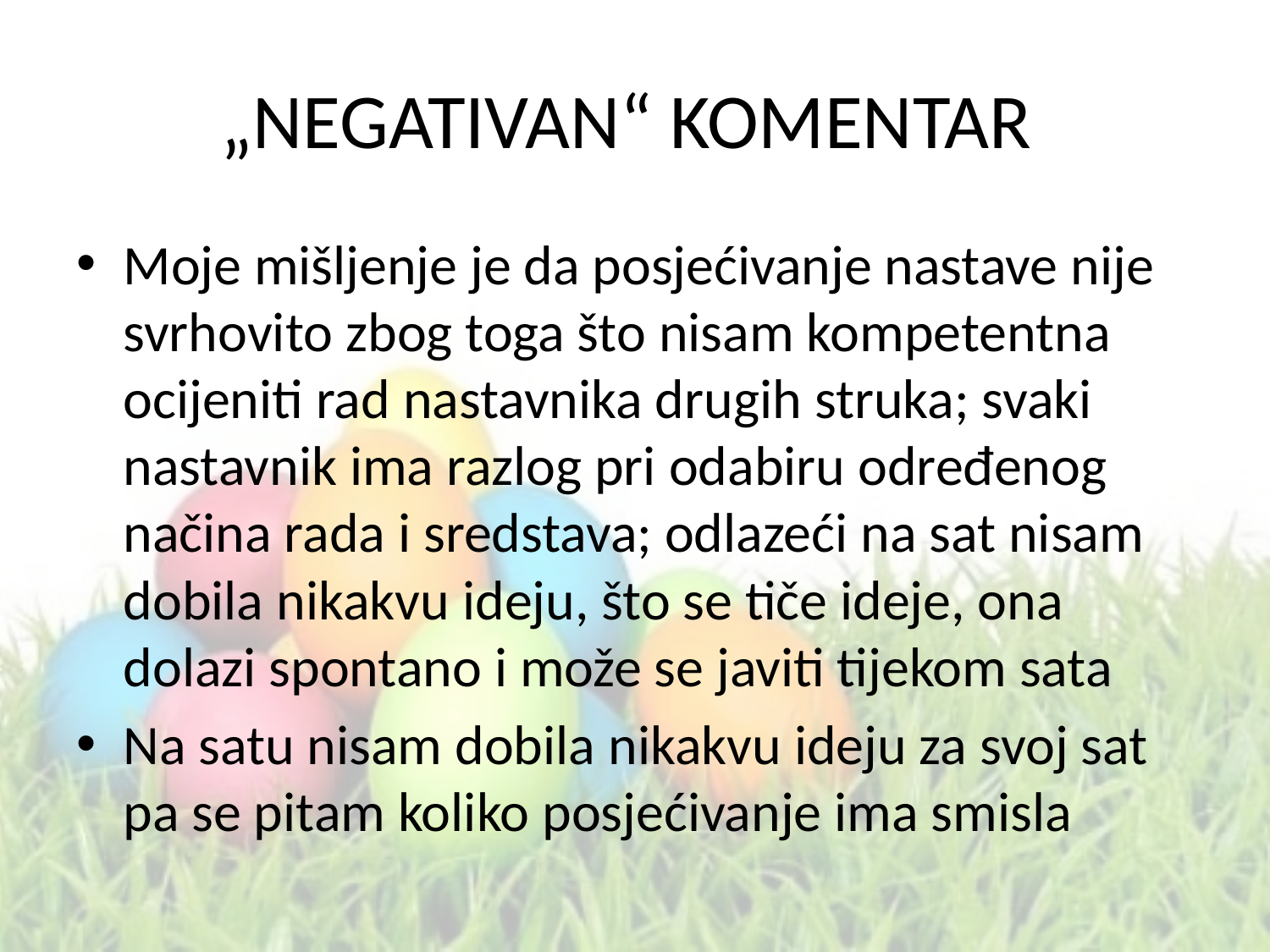

# „NEGATIVAN“ KOMENTAR
Moje mišljenje je da posjećivanje nastave nije svrhovito zbog toga što nisam kompetentna ocijeniti rad nastavnika drugih struka; svaki nastavnik ima razlog pri odabiru određenog načina rada i sredstava; odlazeći na sat nisam dobila nikakvu ideju, što se tiče ideje, ona dolazi spontano i može se javiti tijekom sata
Na satu nisam dobila nikakvu ideju za svoj sat pa se pitam koliko posjećivanje ima smisla